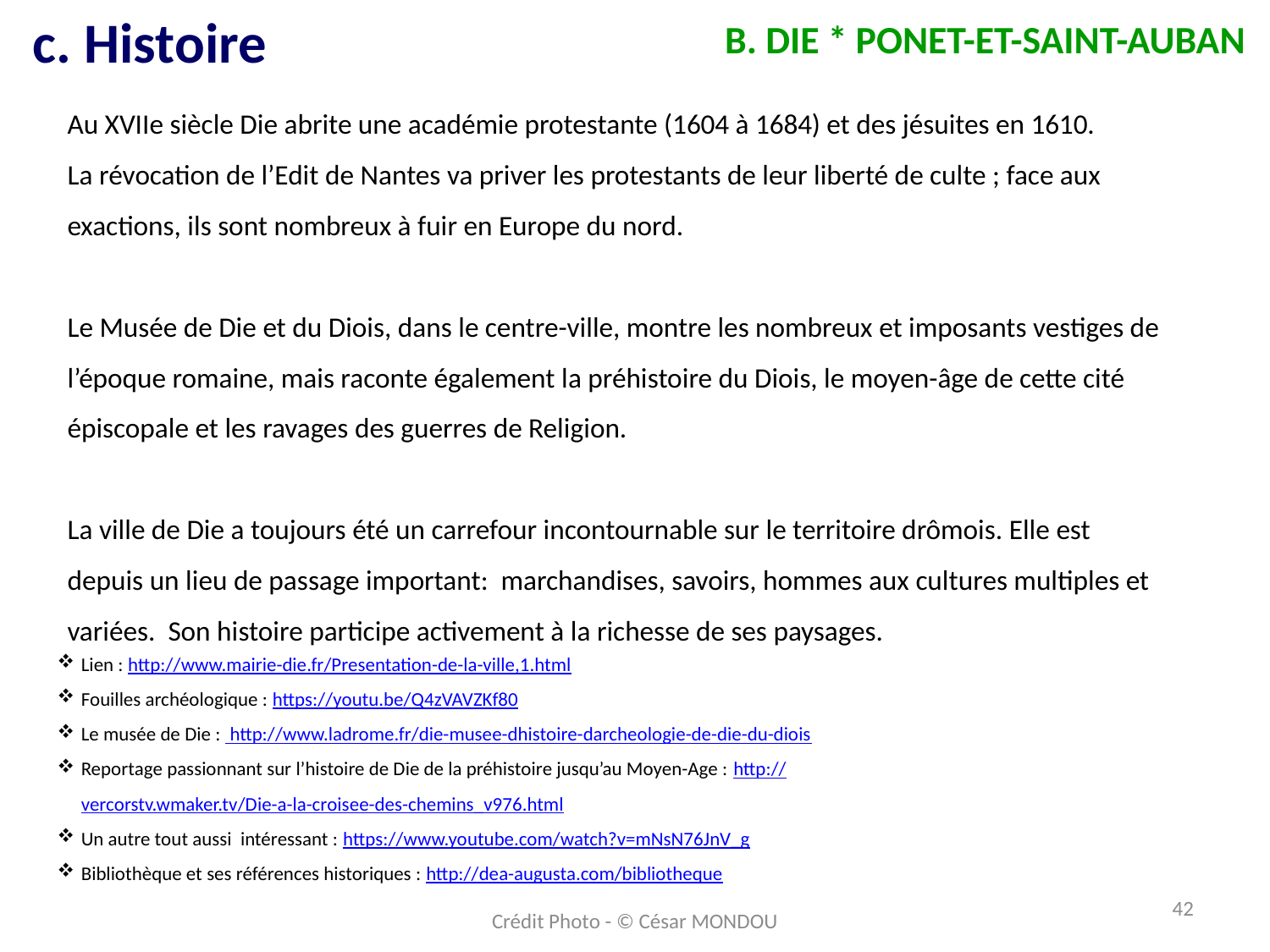

c. Histoire
B. DIE * PONET-ET-SAINT-AUBAN
Au XVIIe siècle Die abrite une académie protestante (1604 à 1684) et des jésuites en 1610.
La révocation de l’Edit de Nantes va priver les protestants de leur liberté de culte ; face aux exactions, ils sont nombreux à fuir en Europe du nord.

Le Musée de Die et du Diois, dans le centre-ville, montre les nombreux et imposants vestiges de l’époque romaine, mais raconte également la préhistoire du Diois, le moyen-âge de cette cité épiscopale et les ravages des guerres de Religion.

La ville de Die a toujours été un carrefour incontournable sur le territoire drômois. Elle est depuis un lieu de passage important:  marchandises, savoirs, hommes aux cultures multiples et variées.  Son histoire participe activement à la richesse de ses paysages.

Lien : http://www.mairie-die.fr/Presentation-de-la-ville,1.html
Fouilles archéologique : https://youtu.be/Q4zVAVZKf80
Le musée de Die :  http://www.ladrome.fr/die-musee-dhistoire-darcheologie-de-die-du-diois
Reportage passionnant sur l’histoire de Die de la préhistoire jusqu’au Moyen-Age : http://vercorstv.wmaker.tv/Die-a-la-croisee-des-chemins_v976.html
Un autre tout aussi  intéressant : https://www.youtube.com/watch?v=mNsN76JnV_g
Bibliothèque et ses références historiques : http://dea-augusta.com/bibliotheque
42
Crédit Photo - © César MONDOU